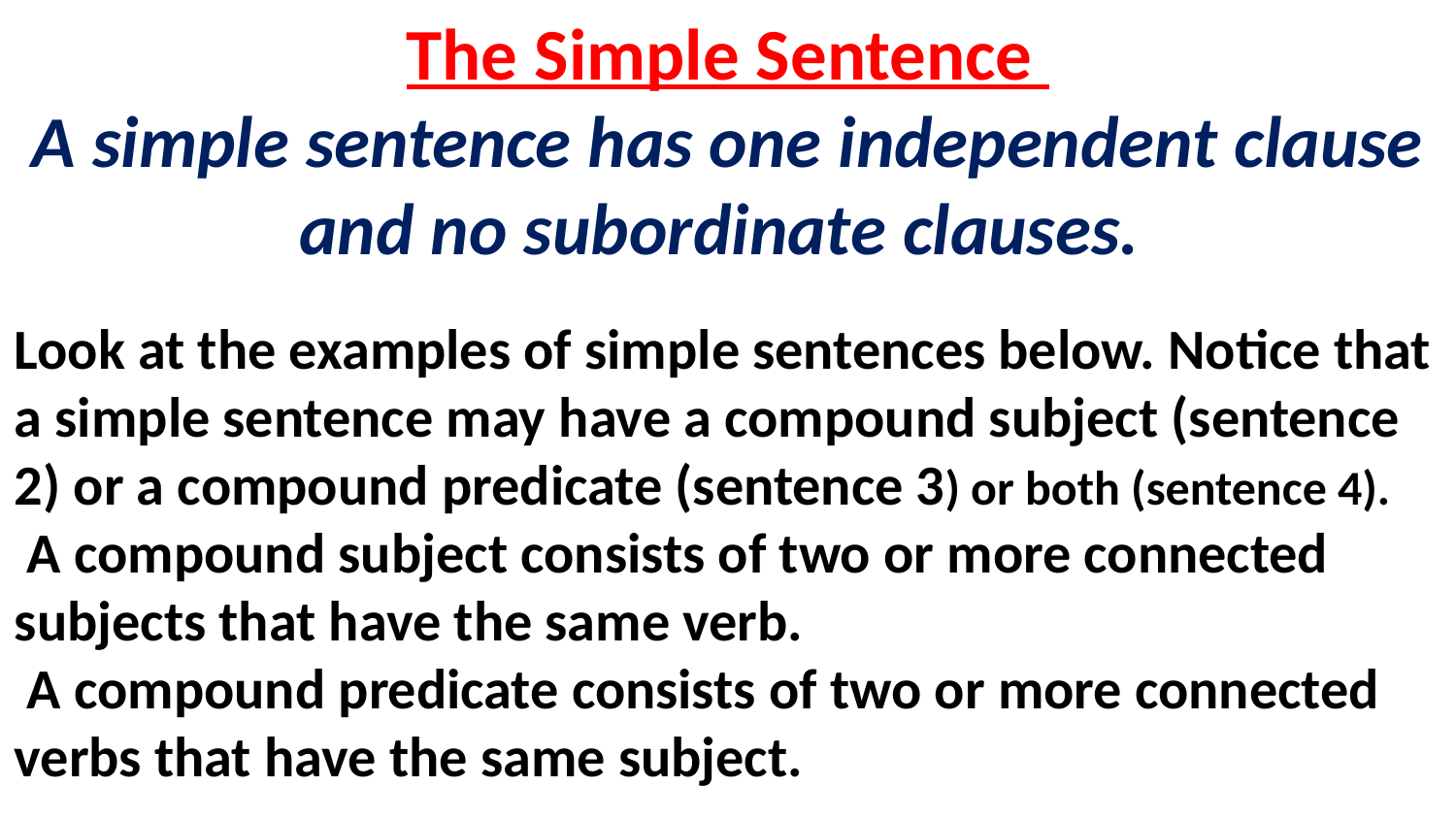

The Simple Sentence
A simple sentence has one independent clause and no subordinate clauses.

Look at the examples of simple sentences below. Notice that a simple sentence may have a compound subject (sentence 2) or a compound predicate (sentence 3) or both (sentence 4).
 A compound subject consists of two or more connected subjects that have the same verb.
 A compound predicate consists of two or more connected verbs that have the same subject.